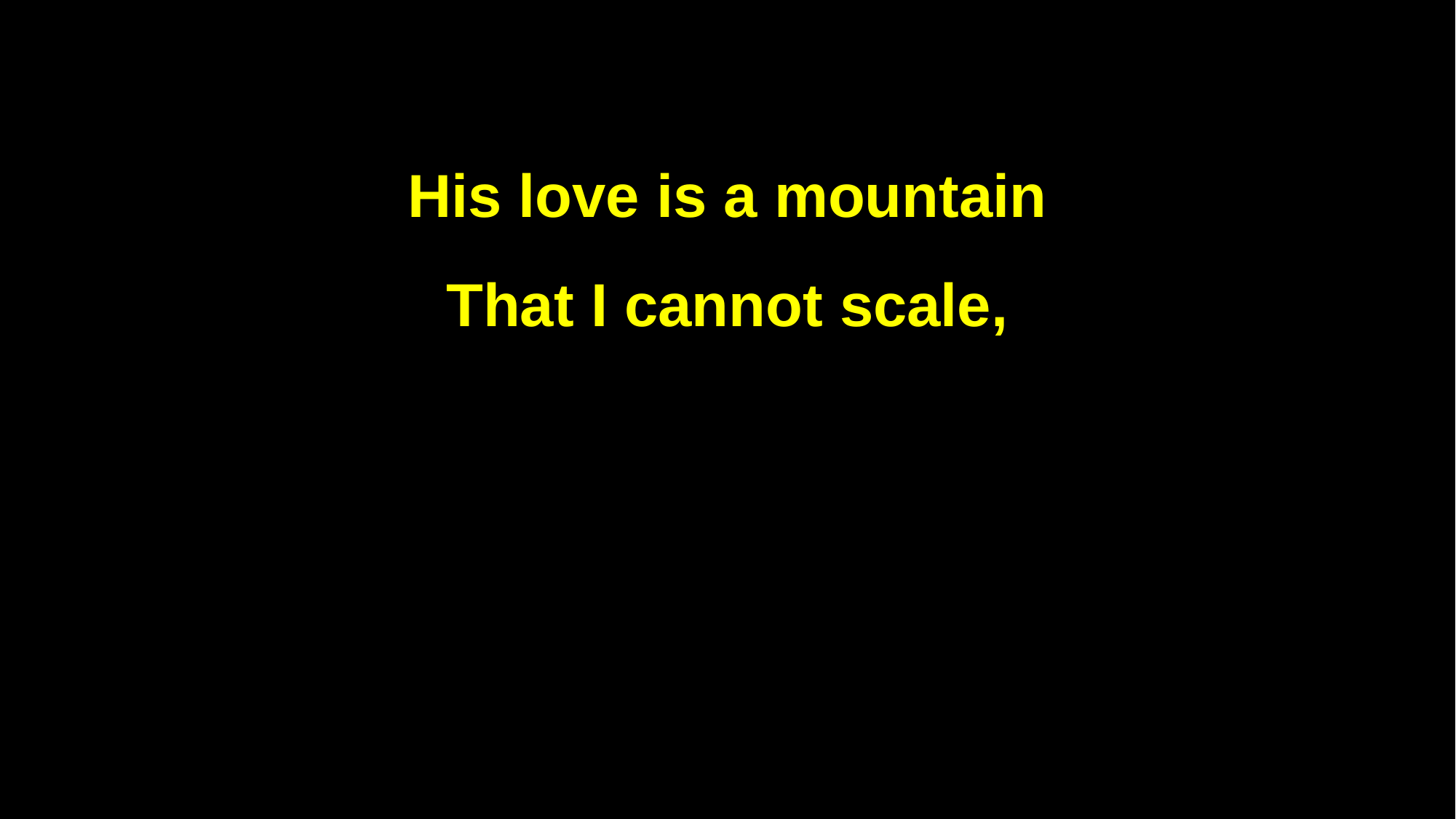

His love is a mountain
That I cannot scale,